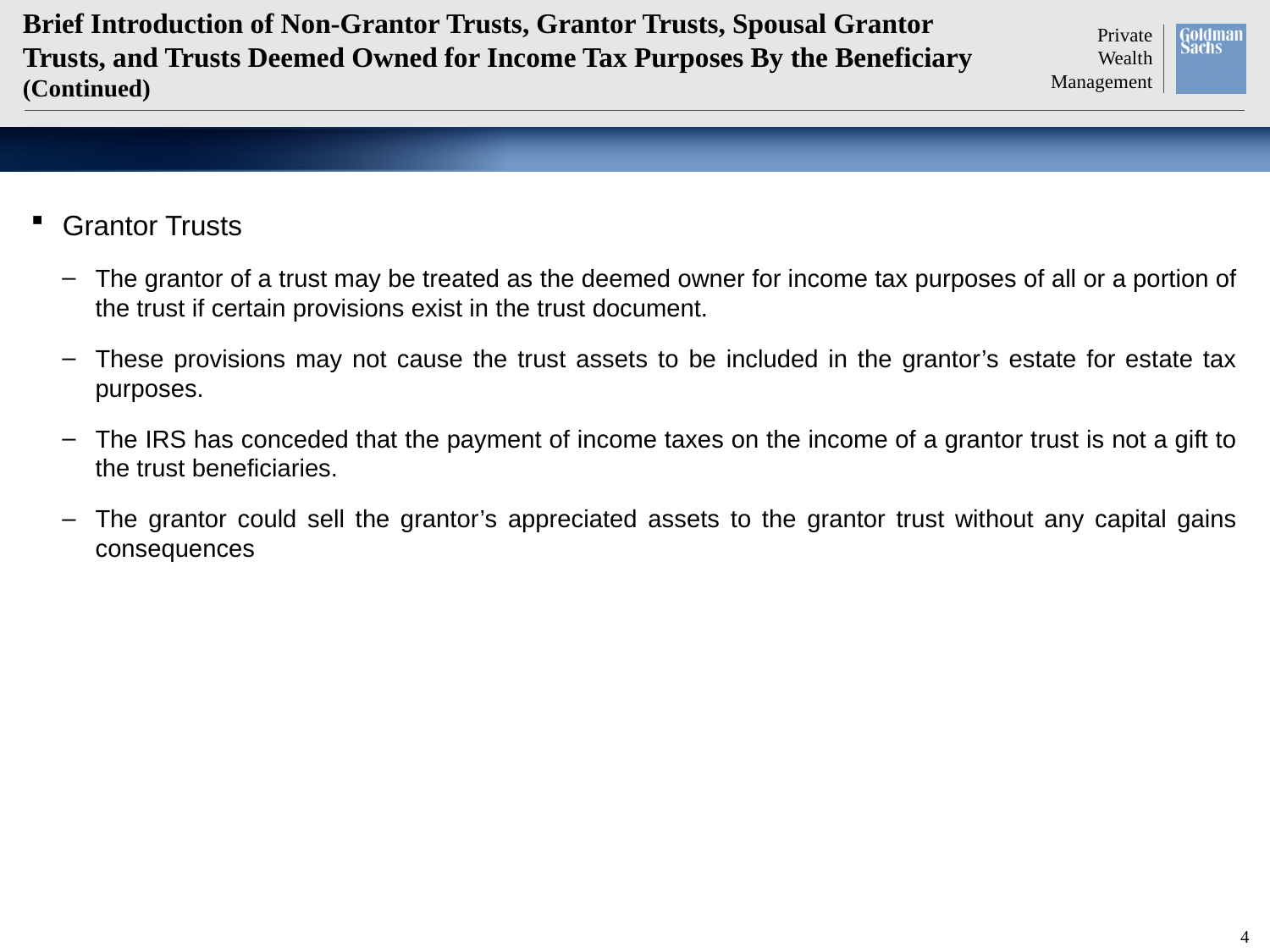

# Brief Introduction of Non-Grantor Trusts, Grantor Trusts, Spousal Grantor Trusts, and Trusts Deemed Owned for Income Tax Purposes By the Beneficiary (Continued)
Grantor Trusts
The grantor of a trust may be treated as the deemed owner for income tax purposes of all or a portion of the trust if certain provisions exist in the trust document.
These provisions may not cause the trust assets to be included in the grantor’s estate for estate tax purposes.
The IRS has conceded that the payment of income taxes on the income of a grantor trust is not a gift to the trust beneficiaries.
The grantor could sell the grantor’s appreciated assets to the grantor trust without any capital gains consequences

4